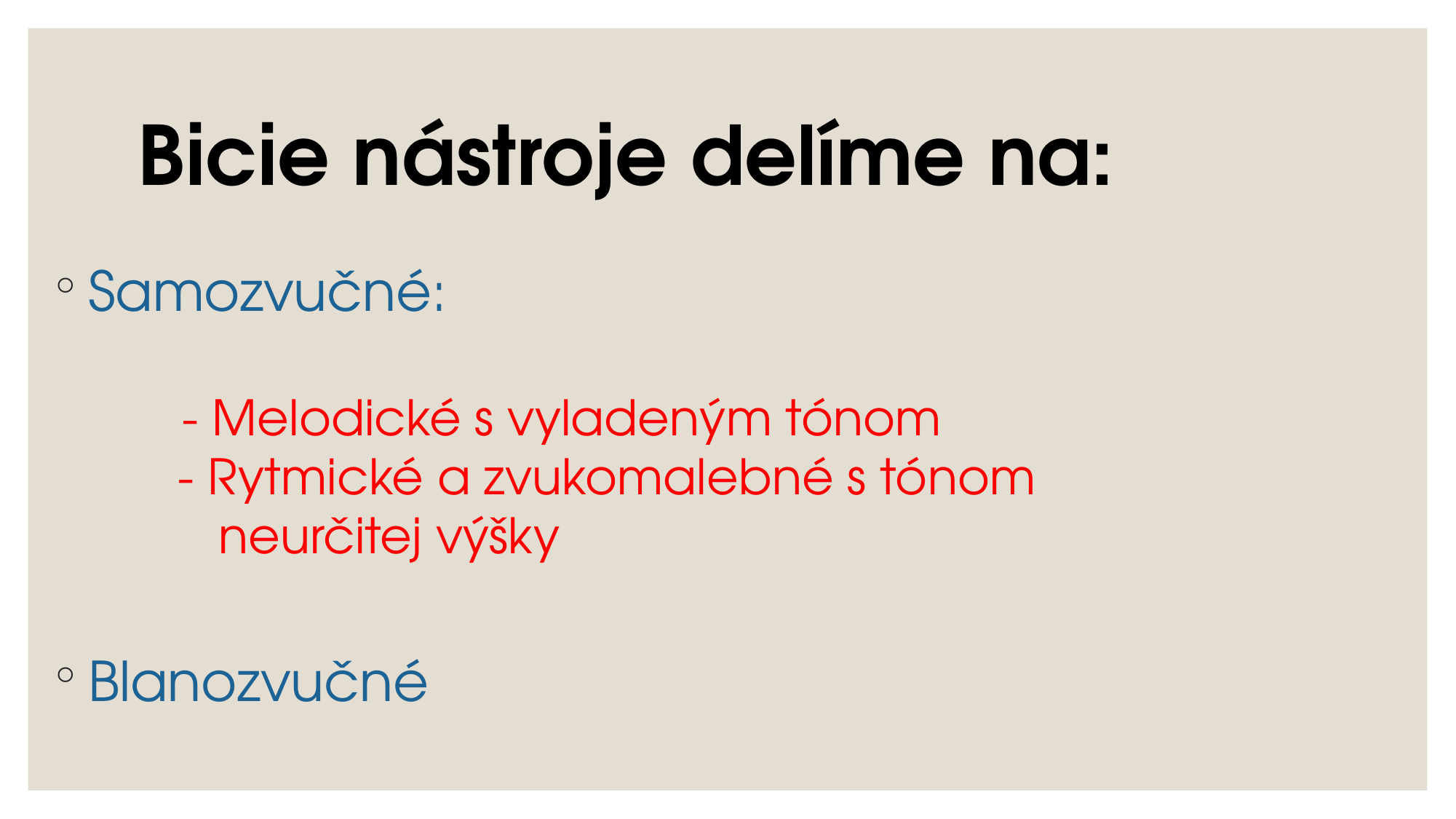

# Bicie nástroje delíme na:
 Samozvučné:
        - Melodické s vyladeným tónom
        - Rytmické a zvukomalebné s tónom
           neurčitej výšky

 Blanozvučné